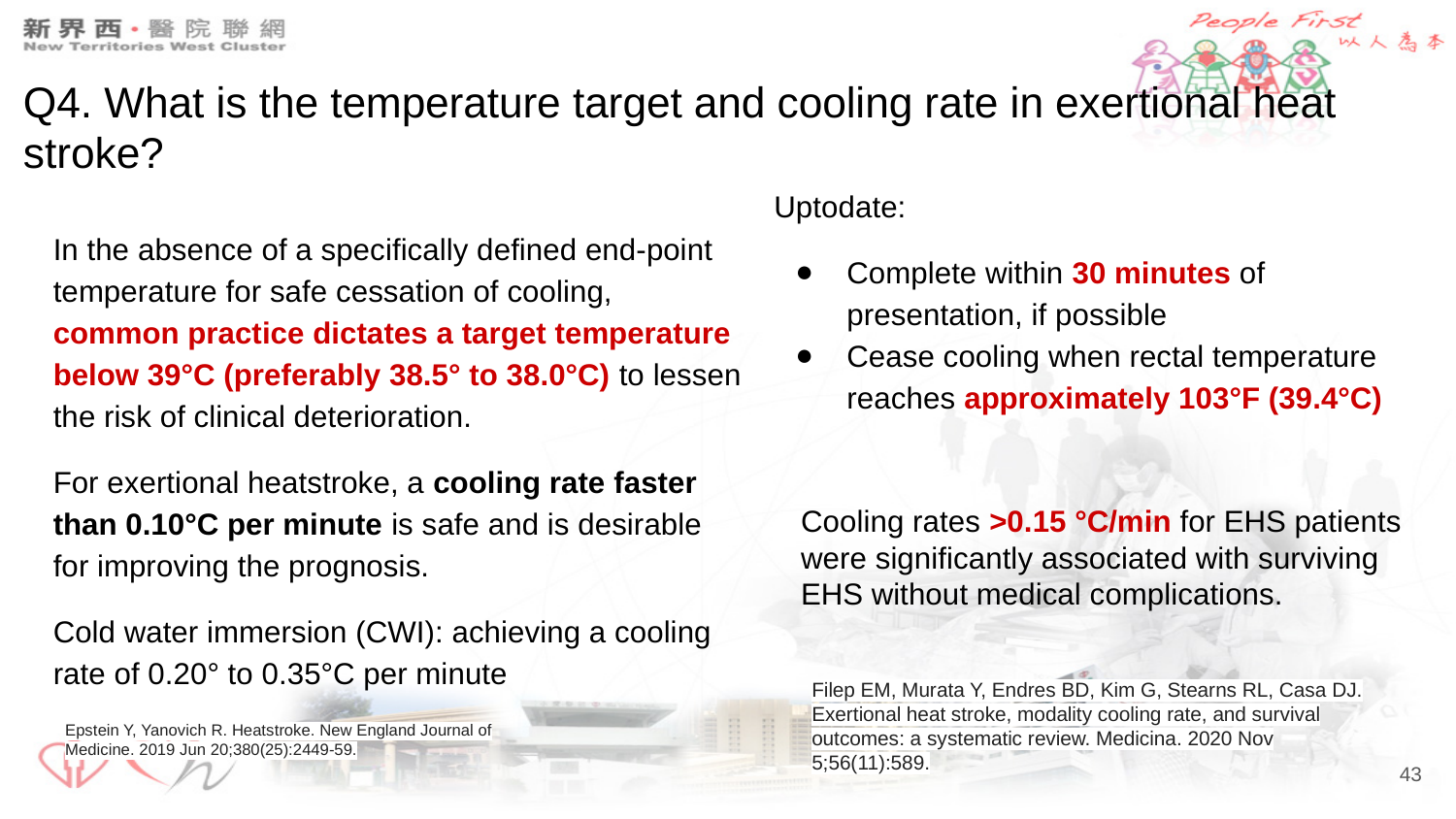

# Q4. What is the temperature target and cooling rate in exertional heat stroke?
Uptodate:
Complete within 30 minutes of presentation, if possible
Cease cooling when rectal temperature reaches approximately 103°F (39.4°C)
In the absence of a specifically defined end-point temperature for safe cessation of cooling, common practice dictates a target temperature below 39°C (preferably 38.5° to 38.0°C) to lessen the risk of clinical deterioration.
For exertional heatstroke, a cooling rate faster than 0.10°C per minute is safe and is desirable for improving the prognosis.
Cold water immersion (CWI): achieving a cooling rate of 0.20° to 0.35°C per minute
Cooling rates >0.15 °C/min for EHS patients were significantly associated with surviving EHS without medical complications.
Filep EM, Murata Y, Endres BD, Kim G, Stearns RL, Casa DJ. Exertional heat stroke, modality cooling rate, and survival outcomes: a systematic review. Medicina. 2020 Nov 5;56(11):589.
Epstein Y, Yanovich R. Heatstroke. New England Journal of Medicine. 2019 Jun 20;380(25):2449-59.
43